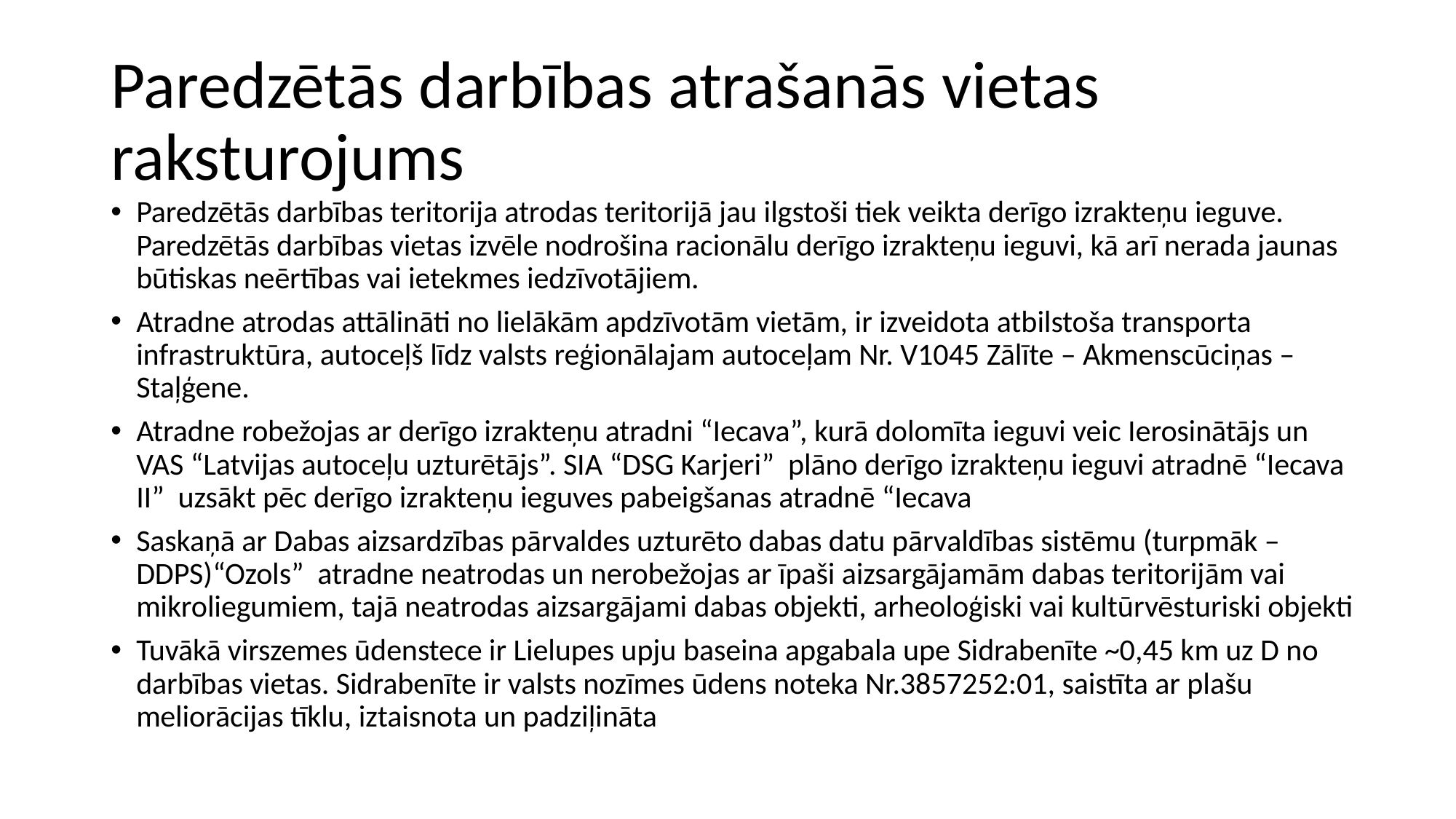

# Paredzētās darbības atrašanās vietas raksturojums
Paredzētās darbības teritorija atrodas teritorijā jau ilgstoši tiek veikta derīgo izrakteņu ieguve. Paredzētās darbības vietas izvēle nodrošina racionālu derīgo izrakteņu ieguvi, kā arī nerada jaunas būtiskas neērtības vai ietekmes iedzīvotājiem.
Atradne atrodas attālināti no lielākām apdzīvotām vietām, ir izveidota atbilstoša transporta infrastruktūra, autoceļš līdz valsts reģionālajam autoceļam Nr. V1045 Zālīte – Akmenscūciņas – Staļģene.
Atradne robežojas ar derīgo izrakteņu atradni “Iecava”, kurā dolomīta ieguvi veic Ierosinātājs un VAS “Latvijas autoceļu uzturētājs”. SIA “DSG Karjeri”  plāno derīgo izrakteņu ieguvi atradnē “Iecava II”  uzsākt pēc derīgo izrakteņu ieguves pabeigšanas atradnē “Iecava
Saskaņā ar Dabas aizsardzības pārvaldes uzturēto dabas datu pārvaldības sistēmu (turpmāk – DDPS)“Ozols”  atradne neatrodas un nerobežojas ar īpaši aizsargājamām dabas teritorijām vai mikroliegumiem, tajā neatrodas aizsargājami dabas objekti, arheoloģiski vai kultūrvēsturiski objekti
Tuvākā virszemes ūdenstece ir Lielupes upju baseina apgabala upe Sidrabenīte ~0,45 km uz D no darbības vietas. Sidrabenīte ir valsts nozīmes ūdens noteka Nr.3857252:01, saistīta ar plašu meliorācijas tīklu, iztaisnota un padziļināta